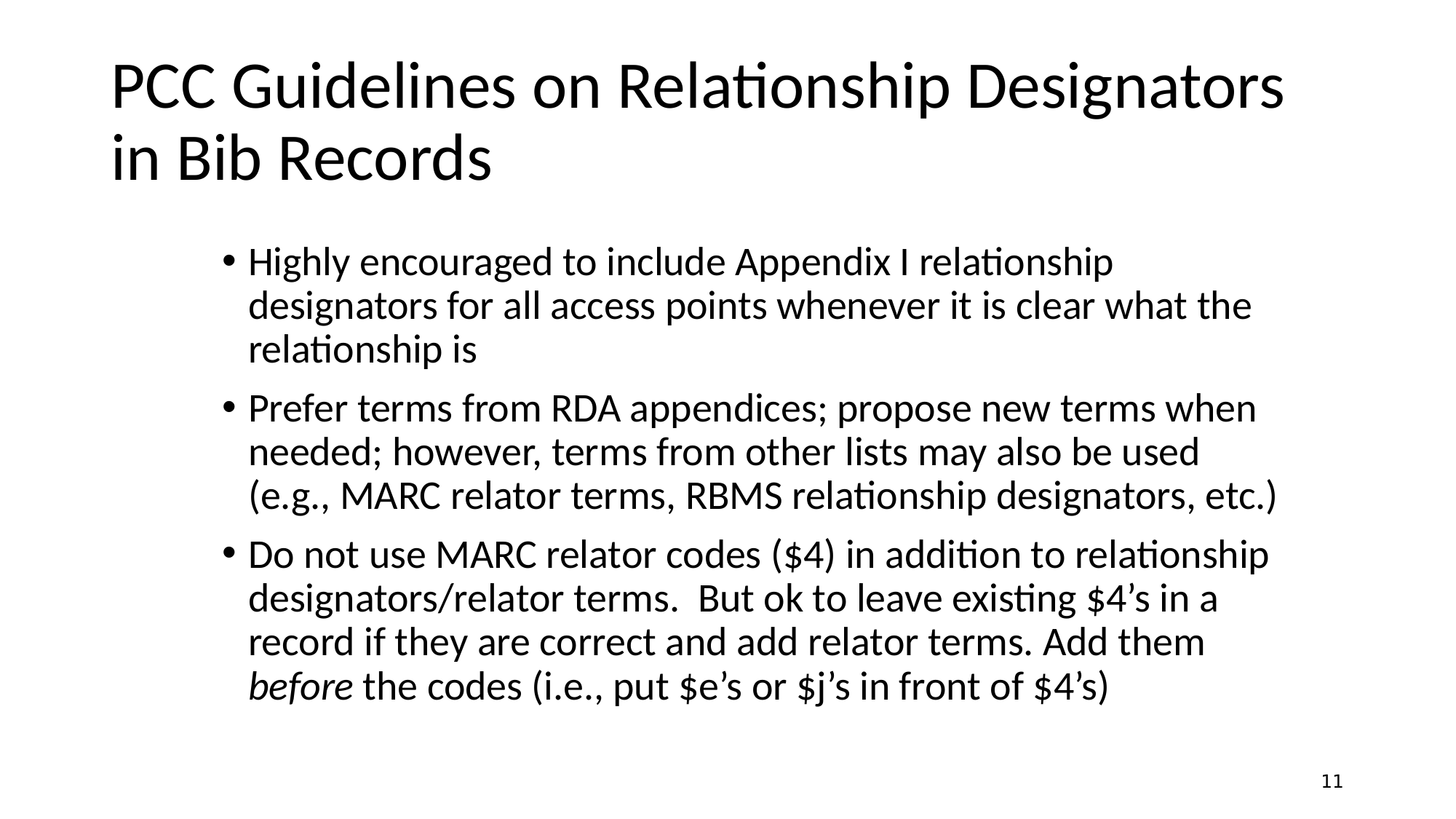

# PCC Guidelines on Relationship Designators in Bib Records
Highly encouraged to include Appendix I relationship designators for all access points whenever it is clear what the relationship is
Prefer terms from RDA appendices; propose new terms when needed; however, terms from other lists may also be used (e.g., MARC relator terms, RBMS relationship designators, etc.)
Do not use MARC relator codes ($4) in addition to relationship designators/relator terms.  But ok to leave existing $4’s in a record if they are correct and add relator terms. Add them before the codes (i.e., put $e’s or $j’s in front of $4’s)

11